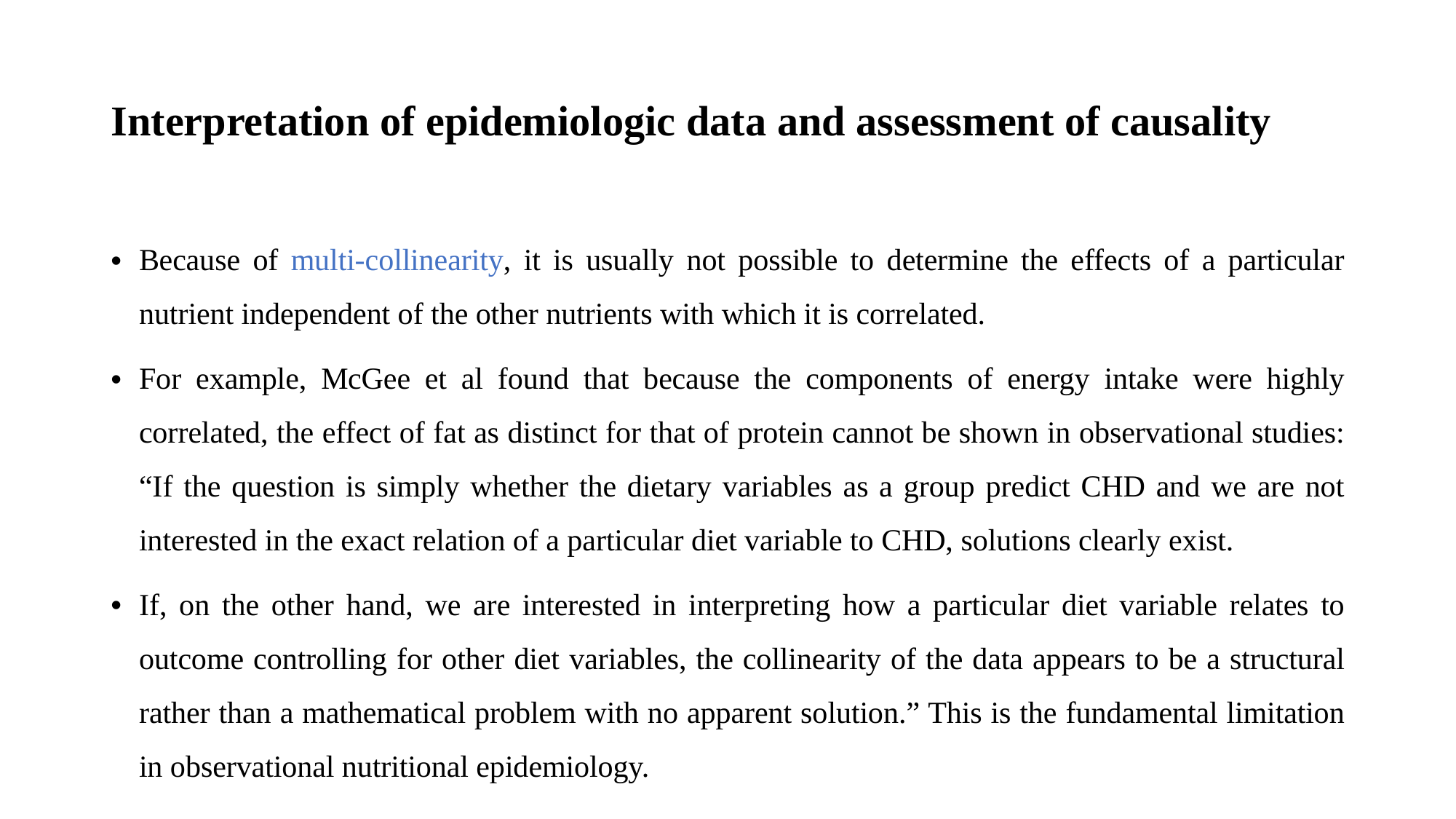

# Interpretation of epidemiologic data and assessment of causality
Because of multi-collinearity, it is usually not possible to determine the effects of a particular nutrient independent of the other nutrients with which it is correlated.
For example, McGee et al found that because the components of energy intake were highly correlated, the effect of fat as distinct for that of protein cannot be shown in observational studies: “If the question is simply whether the dietary variables as a group predict CHD and we are not interested in the exact relation of a particular diet variable to CHD, solutions clearly exist.
If, on the other hand, we are interested in interpreting how a particular diet variable relates to outcome controlling for other diet variables, the collinearity of the data appears to be a structural rather than a mathematical problem with no apparent solution.” This is the fundamental limitation in observational nutritional epidemiology.